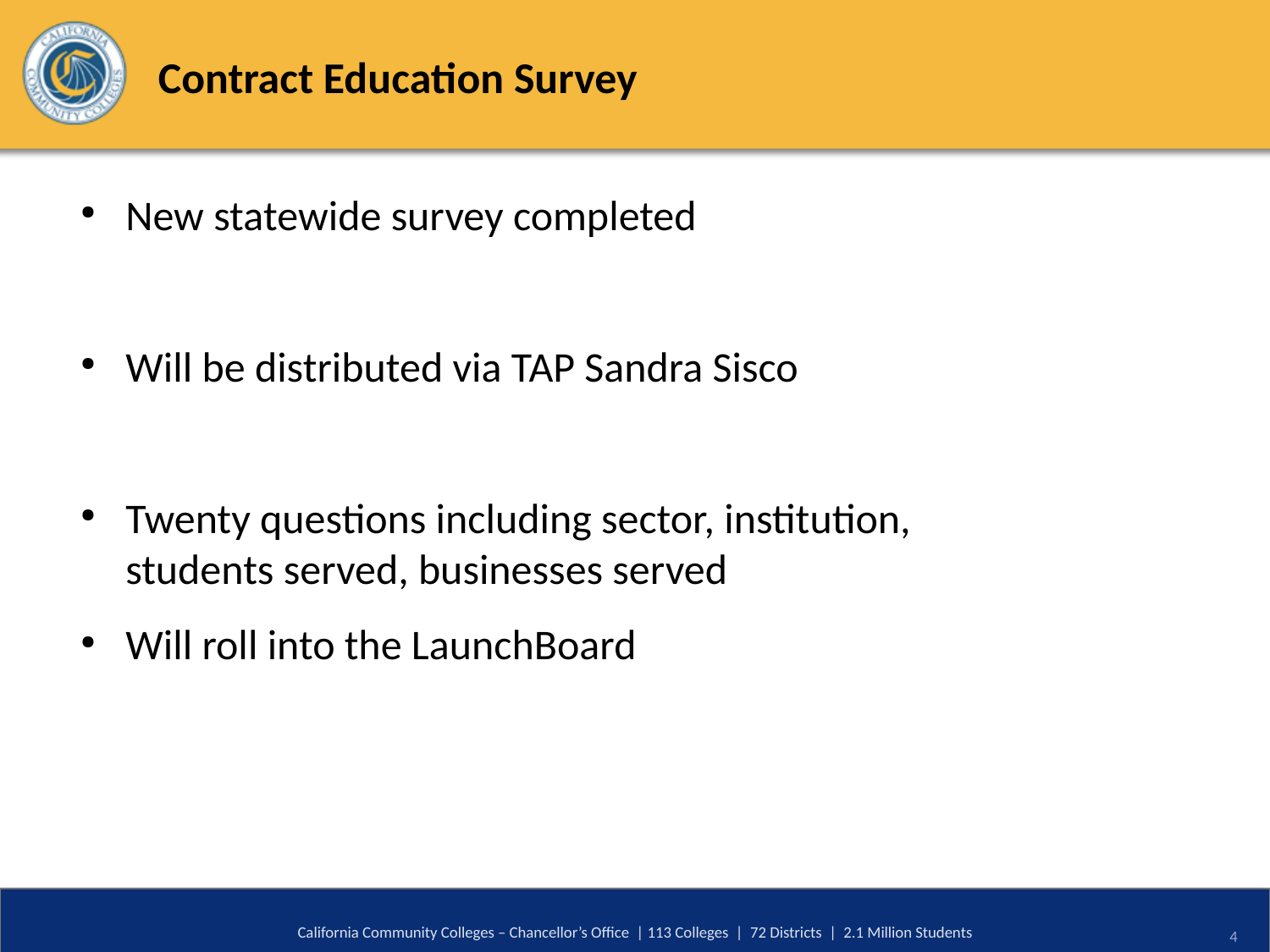

Contract Education Survey
New statewide survey completed

Will be distributed via TAP Sandra Sisco

Twenty questions including sector, institution, students served, businesses served
Will roll into the LaunchBoard
California Community Colleges – Chancellor’s Office  | 113 Colleges  |  72 Districts  |  2.1 Million Students